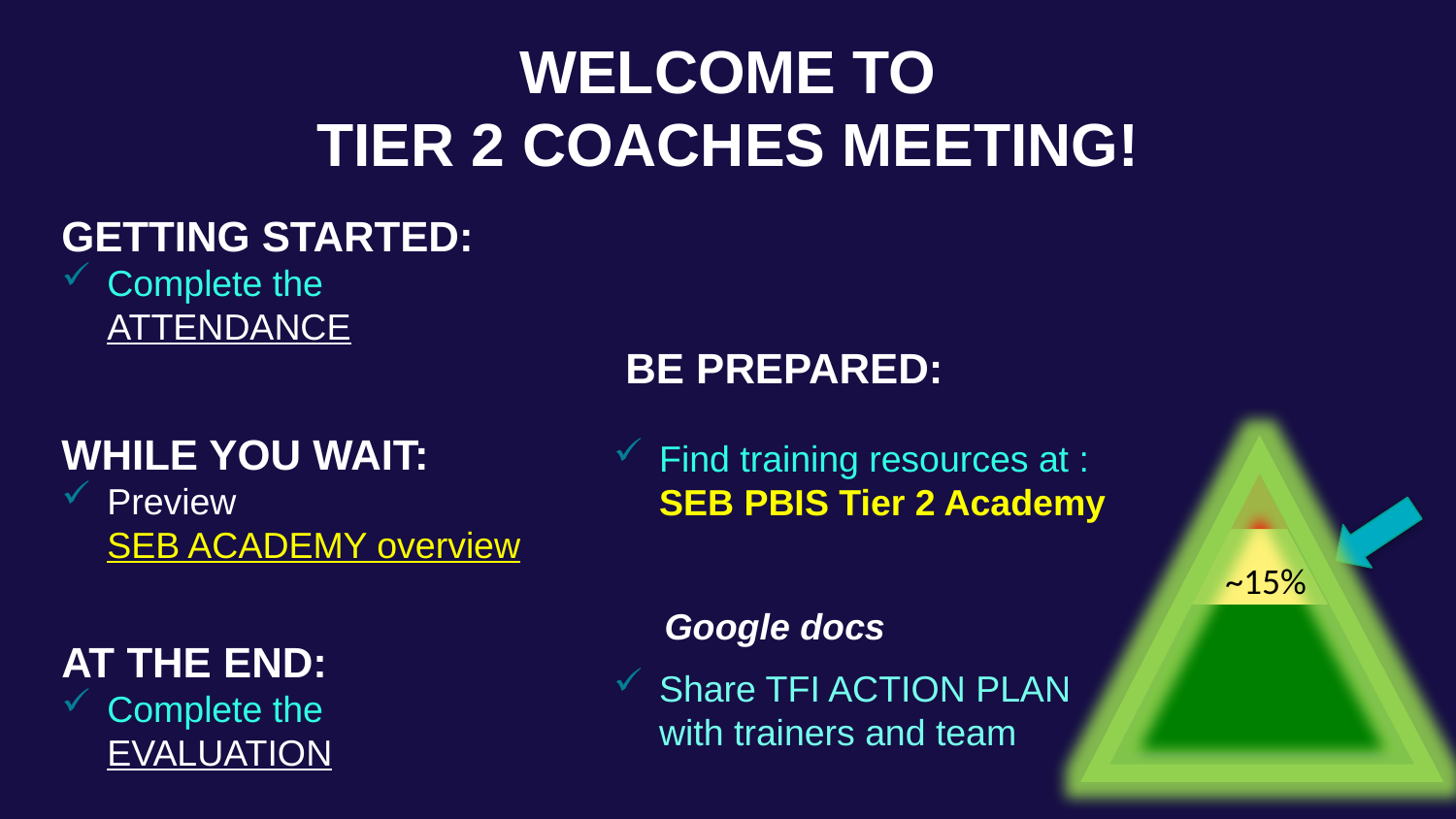

# Welcome to Tier 2 Coaches meeting!
GETTING STARTED:
Complete the ATTENDANCE

WHILE YOU WAIT:
Preview SEB ACADEMY overview

AT THE END:
Complete the EVALUATION
 BE PREPARED:

Find training resources at : SEB PBIS Tier 2 Academy

     Google docs
Share TFI ACTION PLAN with trainers and team

~15%